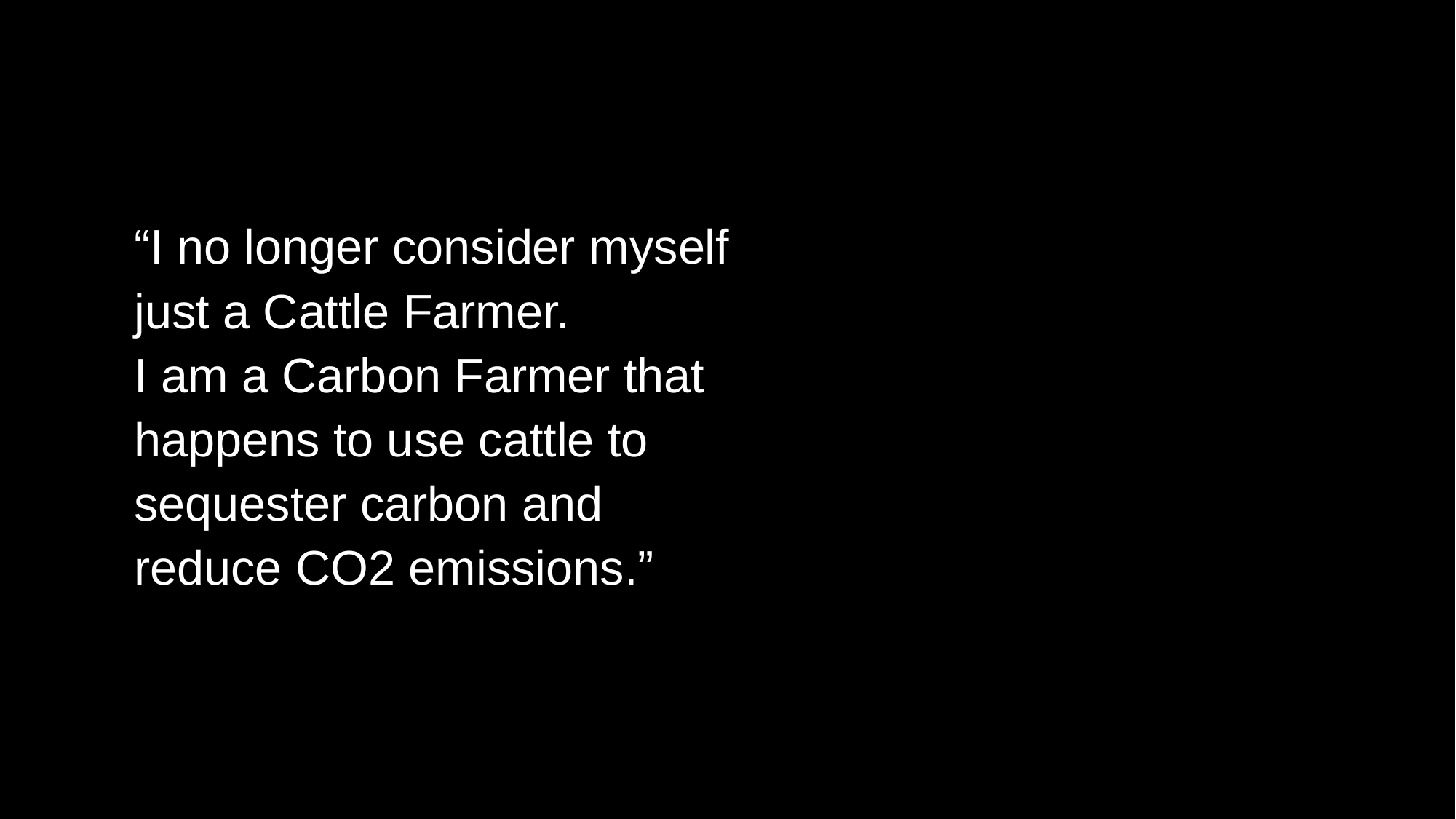

“I no longer consider myself
just a Cattle Farmer.
I am a Carbon Farmer that
happens to use cattle to
sequester carbon and
reduce CO2 emissions.”